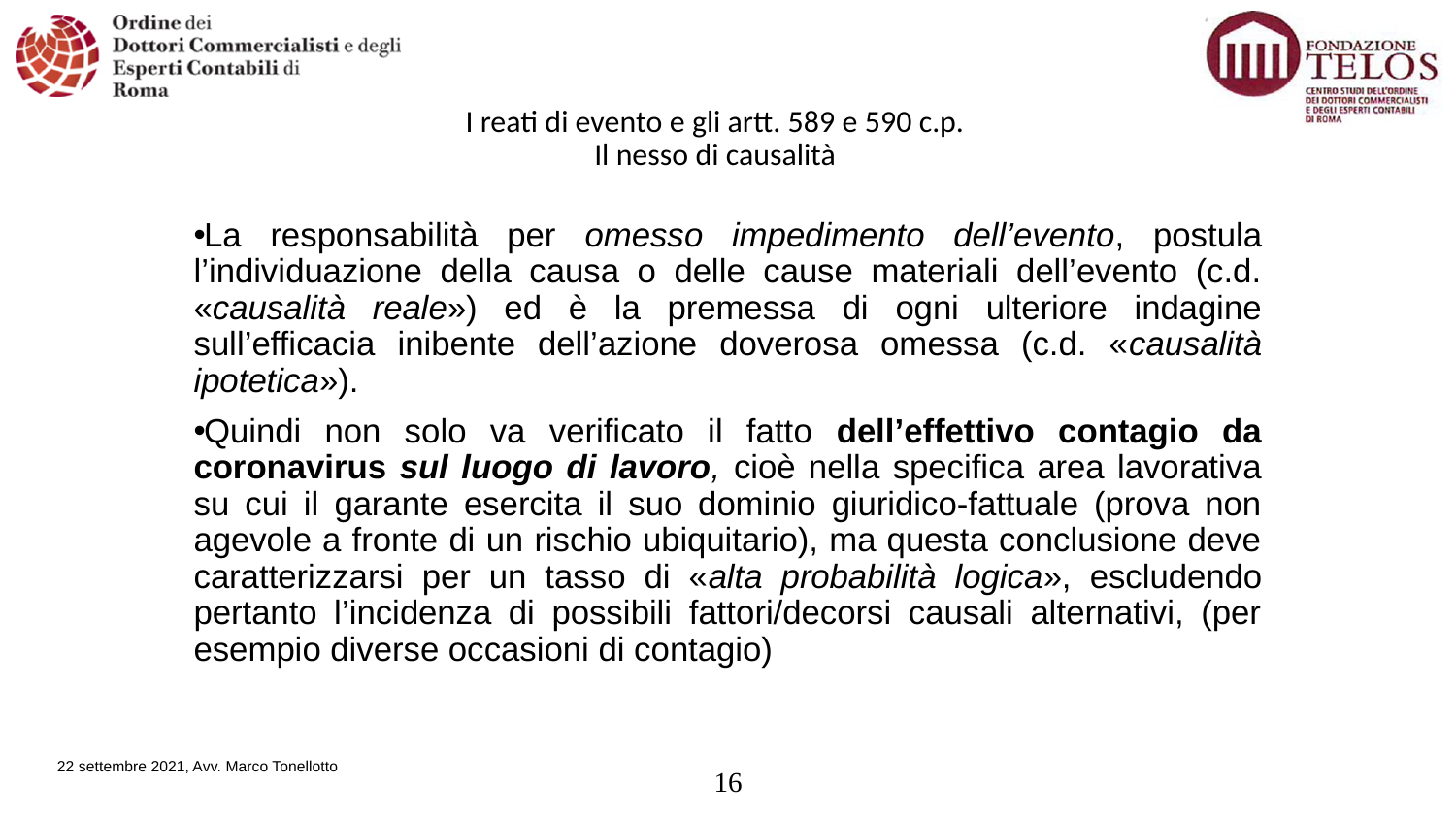

# I reati di evento e gli artt. 589 e 590 c.p. Il nesso di causalità
La responsabilità per omesso impedimento dell’evento, postula l’individuazione della causa o delle cause materiali dell’evento (c.d. «causalità reale») ed è la premessa di ogni ulteriore indagine sull’efficacia inibente dell’azione doverosa omessa (c.d. «causalità ipotetica»).
Quindi non solo va verificato il fatto dell’effettivo contagio da coronavirus sul luogo di lavoro, cioè nella specifica area lavorativa su cui il garante esercita il suo dominio giuridico-fattuale (prova non agevole a fronte di un rischio ubiquitario), ma questa conclusione deve caratterizzarsi per un tasso di «alta probabilità logica», escludendo pertanto l’incidenza di possibili fattori/decorsi causali alternativi, (per esempio diverse occasioni di contagio)
22 settembre 2021, Avv. Marco Tonellotto
16